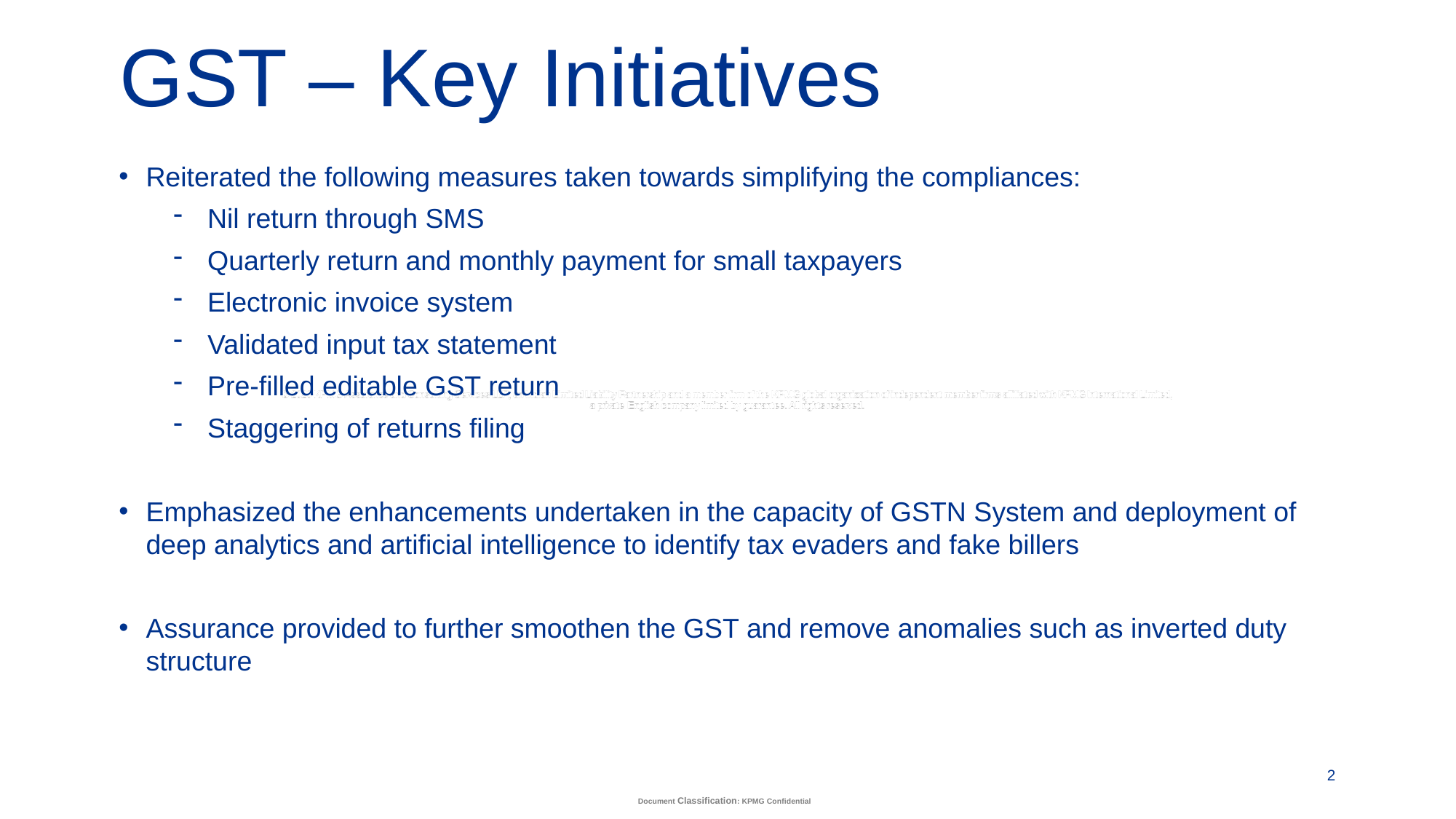

# GST – Key Initiatives
Reiterated the following measures taken towards simplifying the compliances:
Nil return through SMS
Quarterly return and monthly payment for small taxpayers
Electronic invoice system
Validated input tax statement
Pre-filled editable GST return
Staggering of returns filing

Emphasized the enhancements undertaken in the capacity of GSTN System and deployment of deep analytics and artificial intelligence to identify tax evaders and fake billers

Assurance provided to further smoothen the GST and remove anomalies such as inverted duty structure